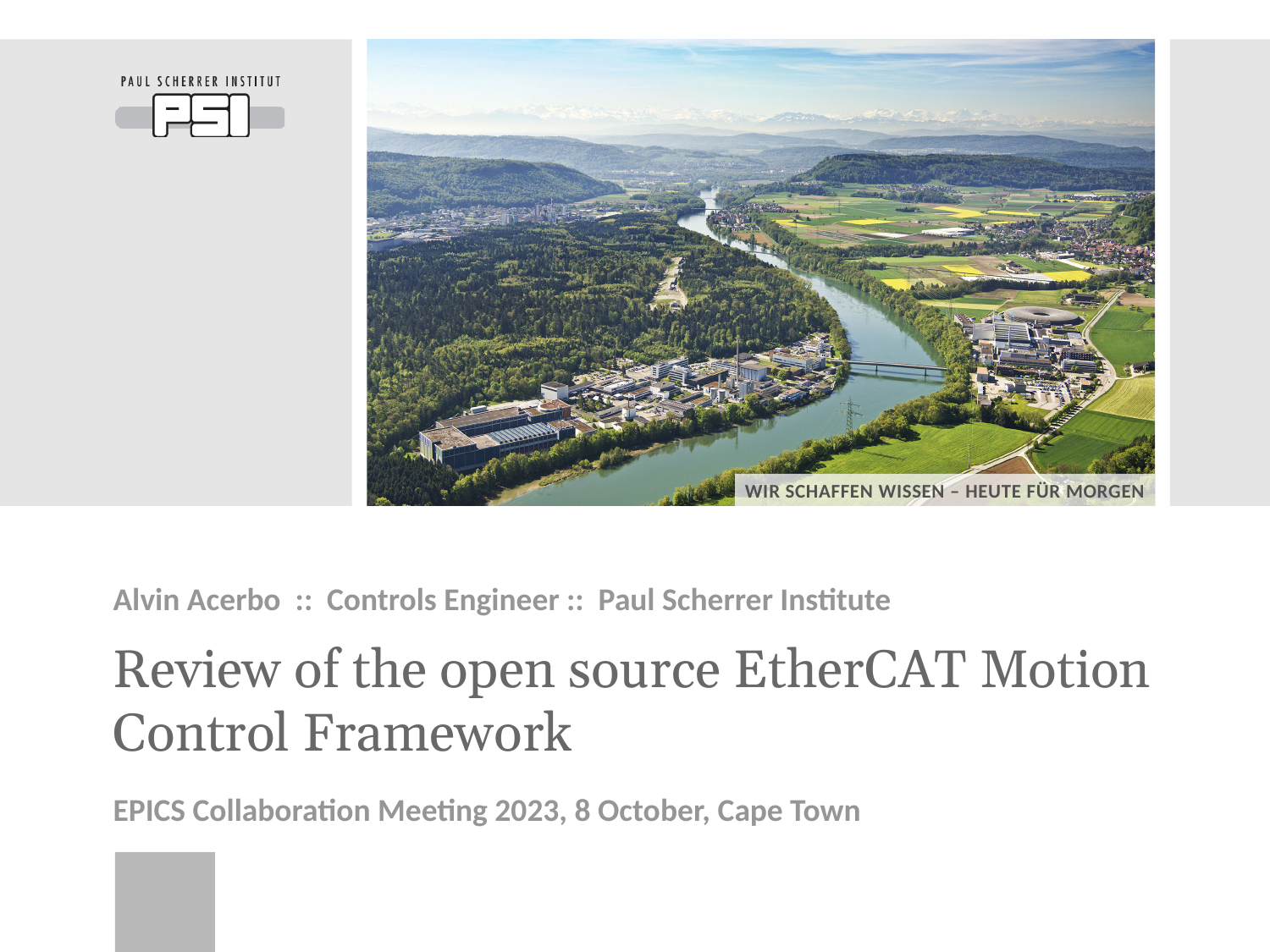

Alvin Acerbo  ::  Controls Engineer ::  Paul Scherrer Institute
# Review of the open source EtherCAT Motion Control Framework
EPICS Collaboration Meeting 2023, 8 October, Cape Town